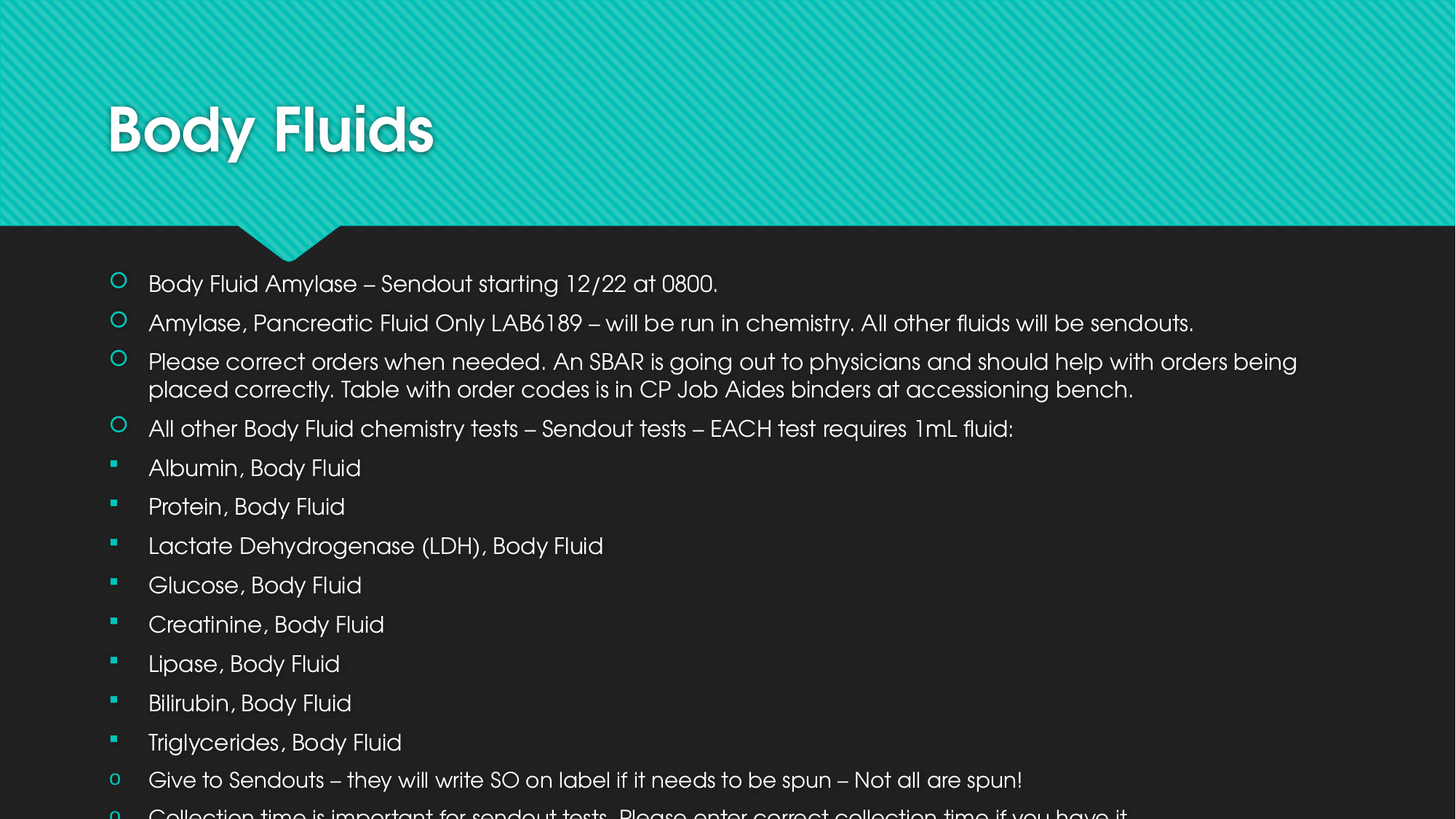

# Body Fluids
Body Fluid Amylase – Sendout starting 12/22 at 0800.
Amylase, Pancreatic Fluid Only LAB6189 – will be run in chemistry. All other fluids will be sendouts.
Please correct orders when needed. An SBAR is going out to physicians and should help with orders being placed correctly. Table with order codes is in CP Job Aides binders at accessioning bench.
All other Body Fluid chemistry tests – Sendout tests – EACH test requires 1mL fluid:
Albumin, Body Fluid
Protein, Body Fluid
Lactate Dehydrogenase (LDH), Body Fluid
Glucose, Body Fluid
Creatinine, Body Fluid
Lipase, Body Fluid
Bilirubin, Body Fluid
Triglycerides, Body Fluid
Give to Sendouts – they will write SO on label if it needs to be spun – Not all are spun!
Collection time is important for sendout tests. Please enter correct collection time if you have it.